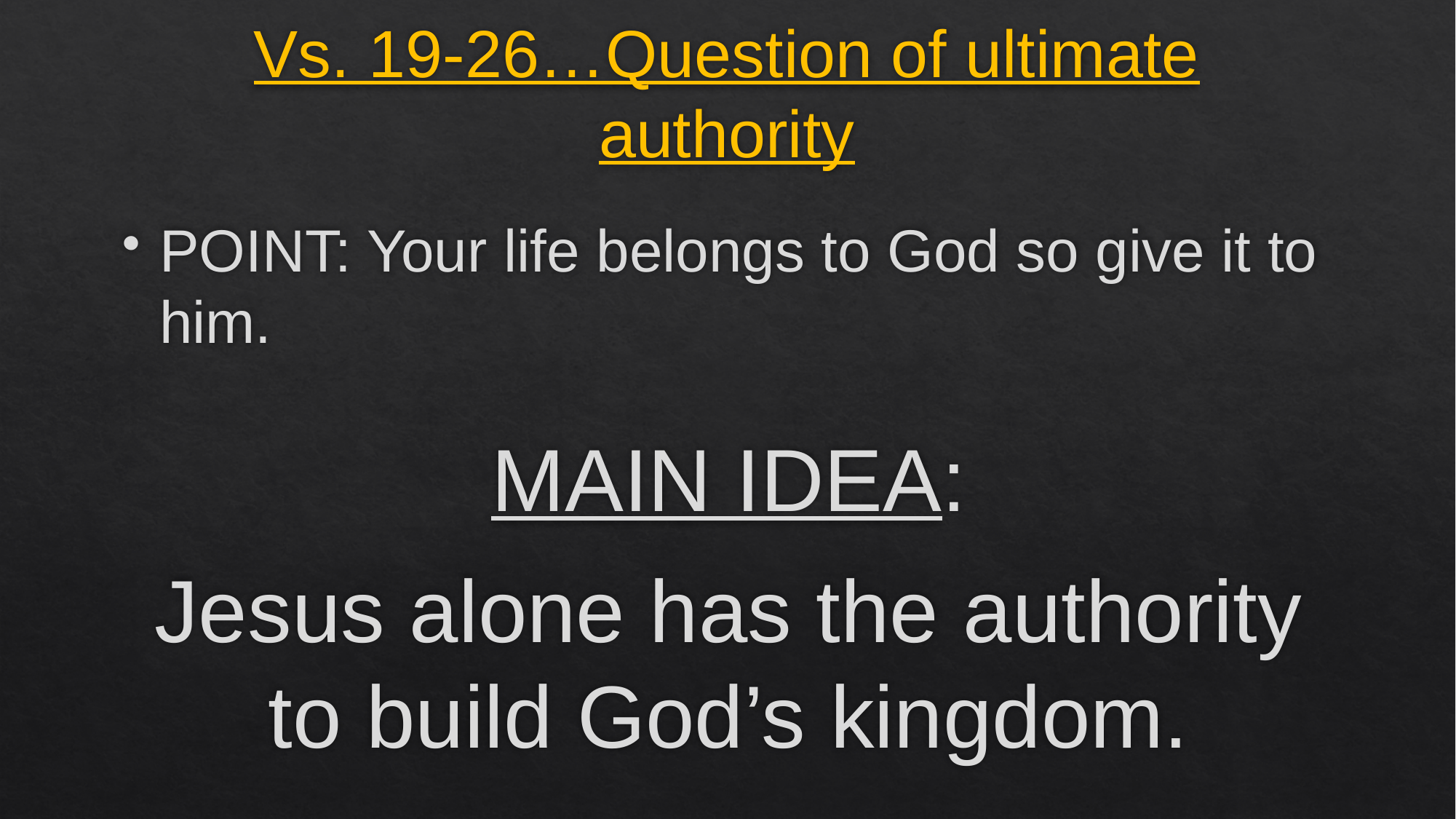

# Vs. 19-26…Question of ultimate authority
POINT: Your life belongs to God so give it to him.

MAIN IDEA:
Jesus alone has the authority to build God’s kingdom.